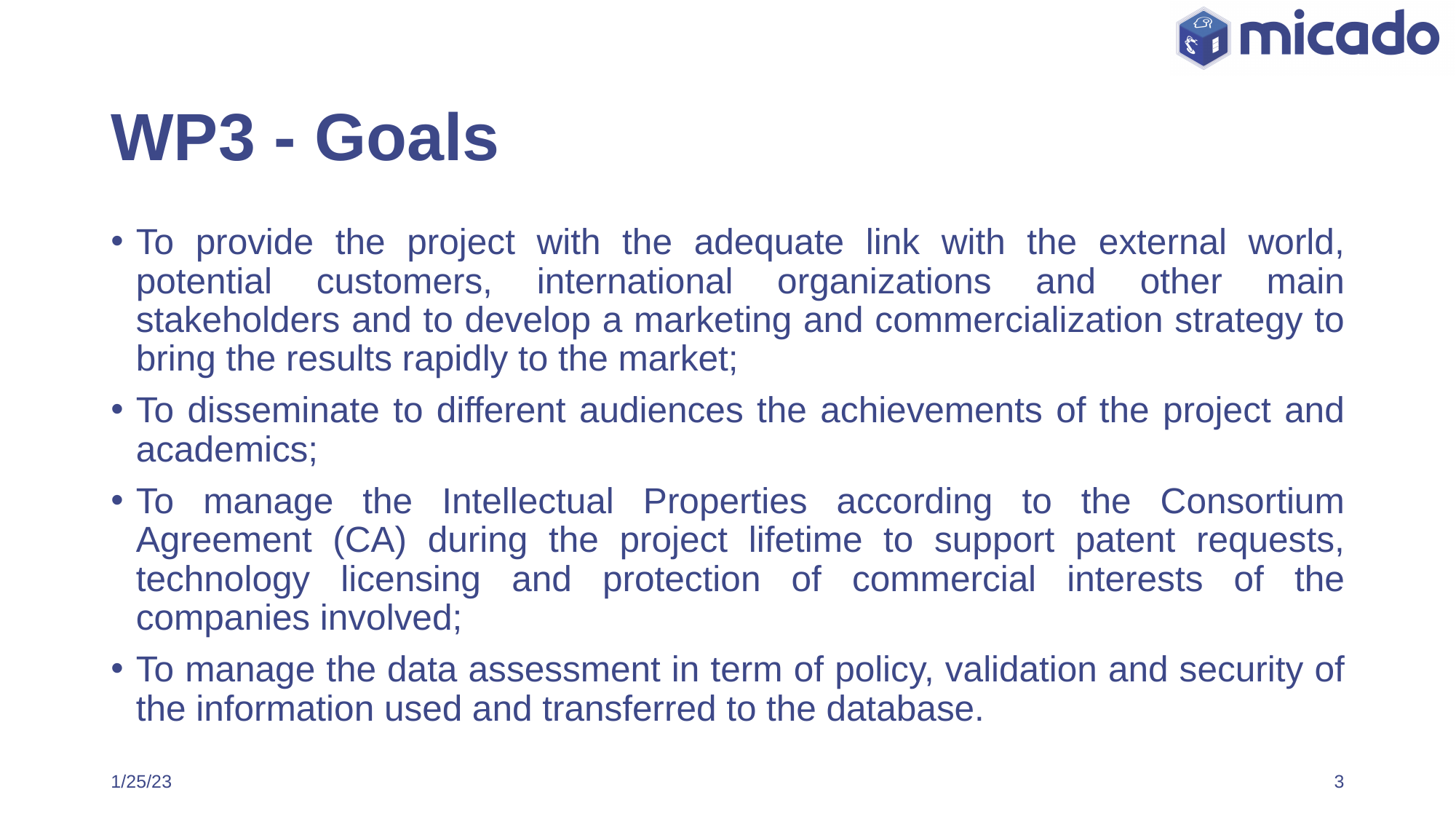

# WP3 - Goals
To provide the project with the adequate link with the external world, potential customers, international organizations and other main stakeholders and to develop a marketing and commercialization strategy to bring the results rapidly to the market;
To disseminate to different audiences the achievements of the project and academics;
To manage the Intellectual Properties according to the Consortium Agreement (CA) during the project lifetime to support patent requests, technology licensing and protection of commercial interests of the companies involved;
To manage the data assessment in term of policy, validation and security of the information used and transferred to the database.
1/25/23
3